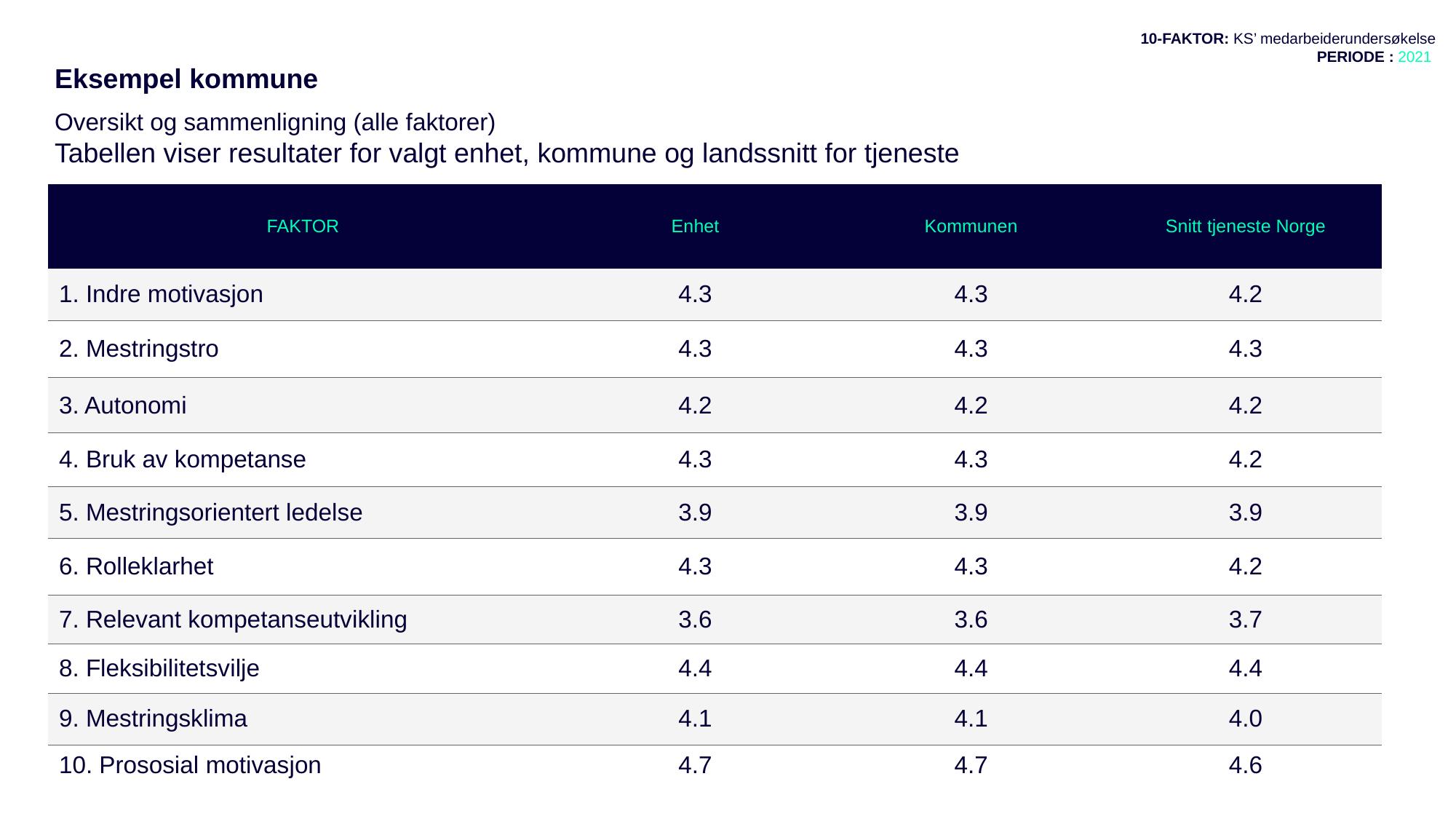

10-FAKTOR: KS’ medarbeiderundersøkelse
PERIODE : 2021
Eksempel kommune
Oversikt og sammenligning (alle faktorer)
Tabellen viser resultater for valgt enhet, kommune og landssnitt for tjeneste
| FAKTOR | Enhet | Kommunen | Snitt tjeneste Norge |
| --- | --- | --- | --- |
| 1. Indre motivasjon | 4.3 | 4.3 | 4.2 |
| 2. Mestringstro | 4.3 | 4.3 | 4.3 |
| 3. Autonomi | 4.2 | 4.2 | 4.2 |
| 4. Bruk av kompetanse | 4.3 | 4.3 | 4.2 |
| 5. Mestringsorientert ledelse | 3.9 | 3.9 | 3.9 |
| 6. Rolleklarhet | 4.3 | 4.3 | 4.2 |
| 7. Relevant kompetanseutvikling | 3.6 | 3.6 | 3.7 |
| 8. Fleksibilitetsvilje | 4.4 | 4.4 | 4.4 |
| 9. Mestringsklima | 4.1 | 4.1 | 4.0 |
| 10. Prososial motivasjon | 4.7 | 4.7 | 4.6 |